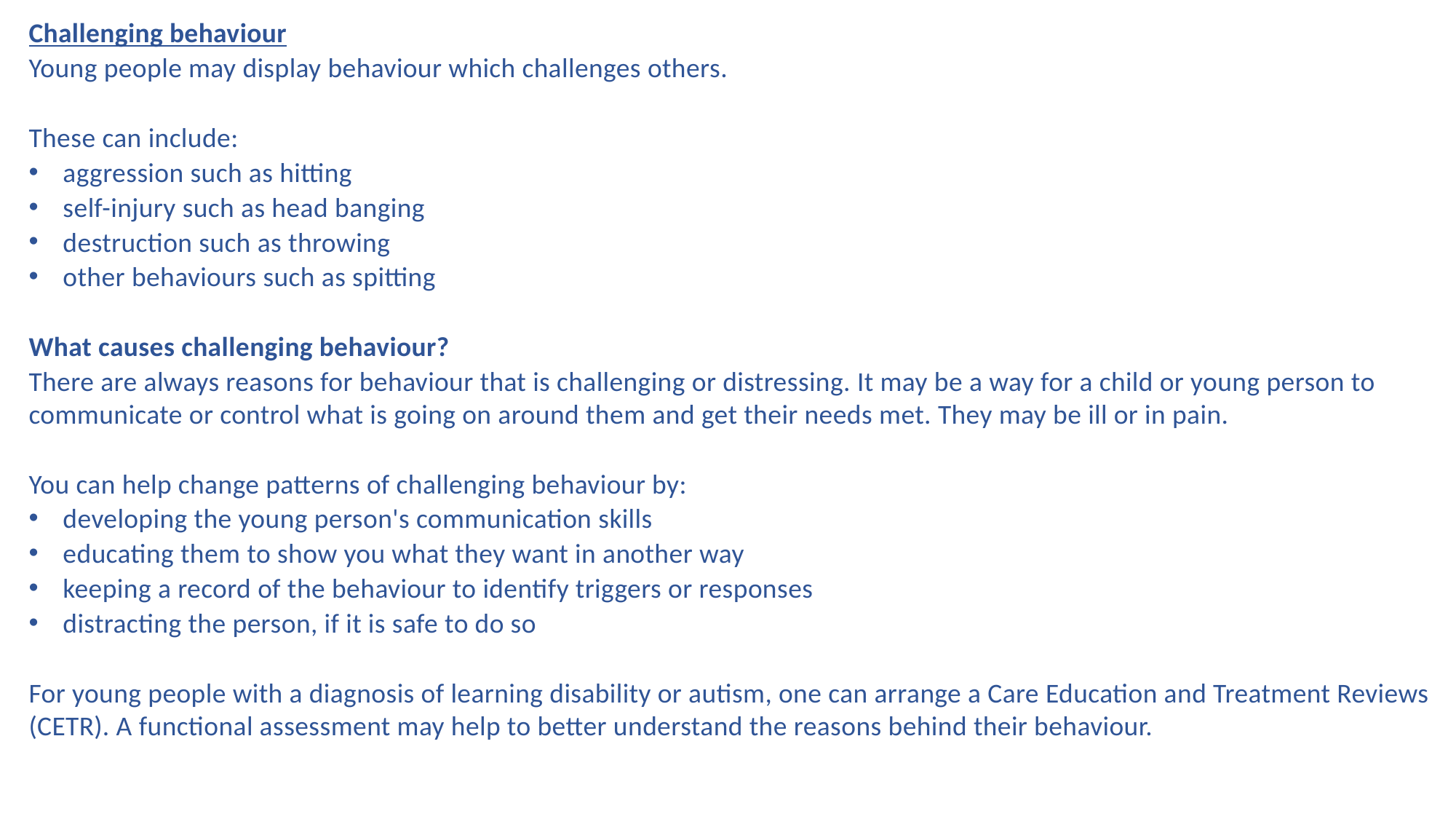

Challenging behaviour
Young people may display behaviour which challenges others.

These can include:
aggression such as hitting
self-injury such as head banging
destruction such as throwing
other behaviours such as spitting

What causes challenging behaviour?
There are always reasons for behaviour that is challenging or distressing. It may be a way for a child or young person to communicate or control what is going on around them and get their needs met. They may be ill or in pain.

You can help change patterns of challenging behaviour by:
developing the young person's communication skills
educating them to show you what they want in another way
keeping a record of the behaviour to identify triggers or responses
distracting the person, if it is safe to do so

For young people with a diagnosis of learning disability or autism, one can arrange a Care Education and Treatment Reviews (CETR). A functional assessment may help to better understand the reasons behind their behaviour.